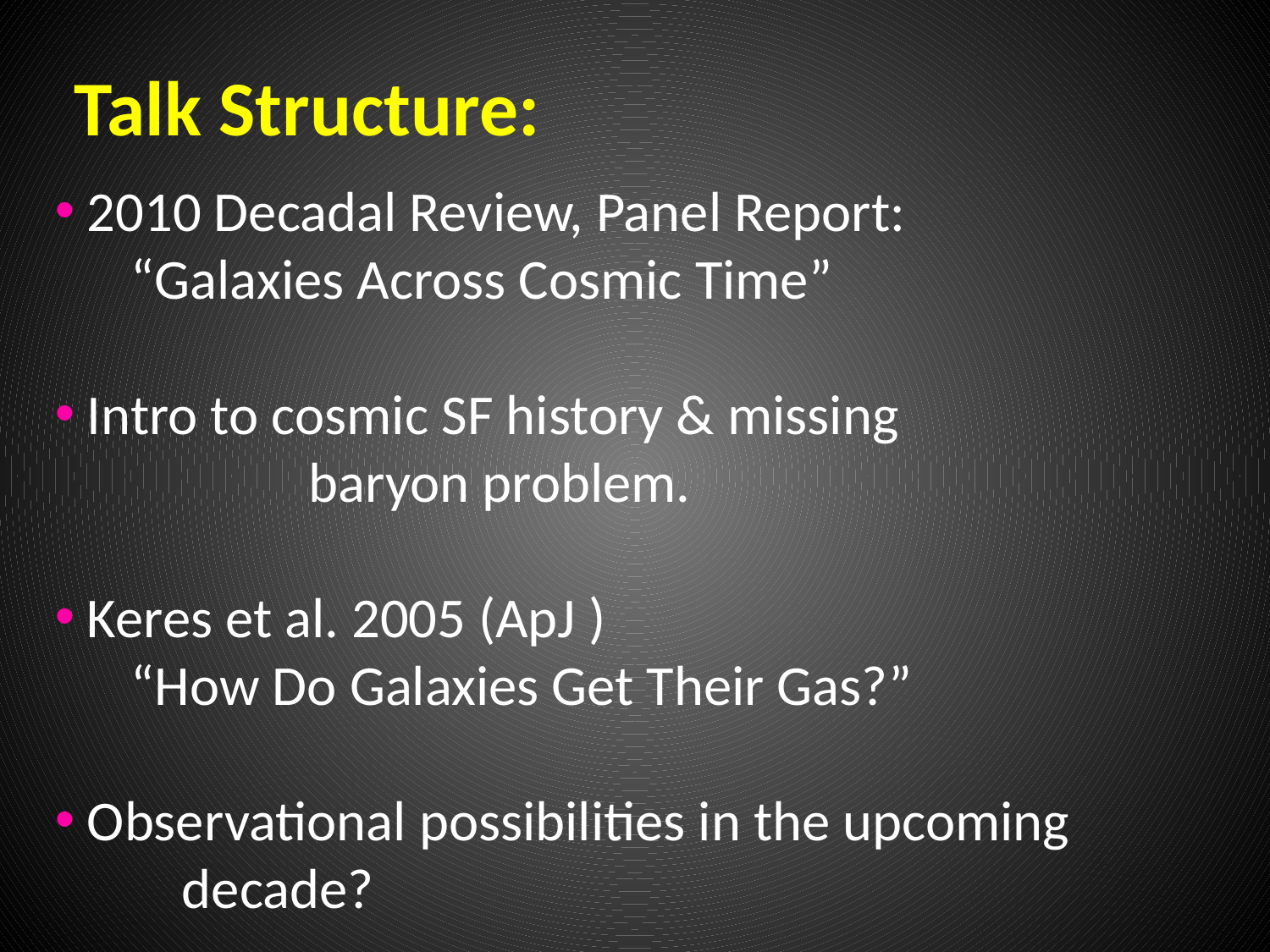

Talk Structure:
 2010 Decadal Review, Panel Report:
      “Galaxies Across Cosmic Time”

 Intro to cosmic SF history & missing 		                   	baryon problem.

 Keres et al. 2005 (ApJ )
      “How Do Galaxies Get Their Gas?”

 Observational possibilities in the upcoming 	decade?